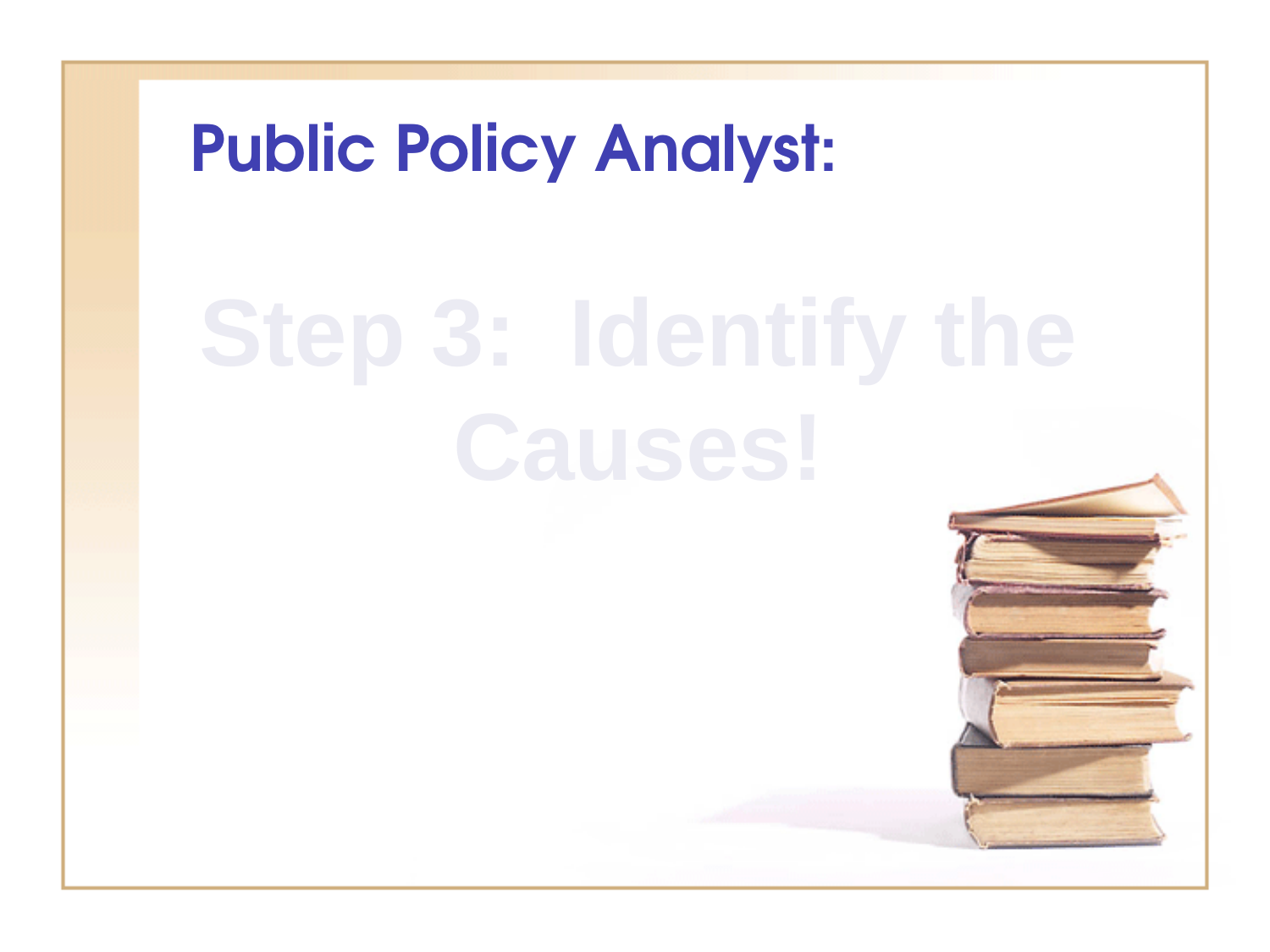

# Public Policy Analyst:
Step 3:  Identify the Causes!